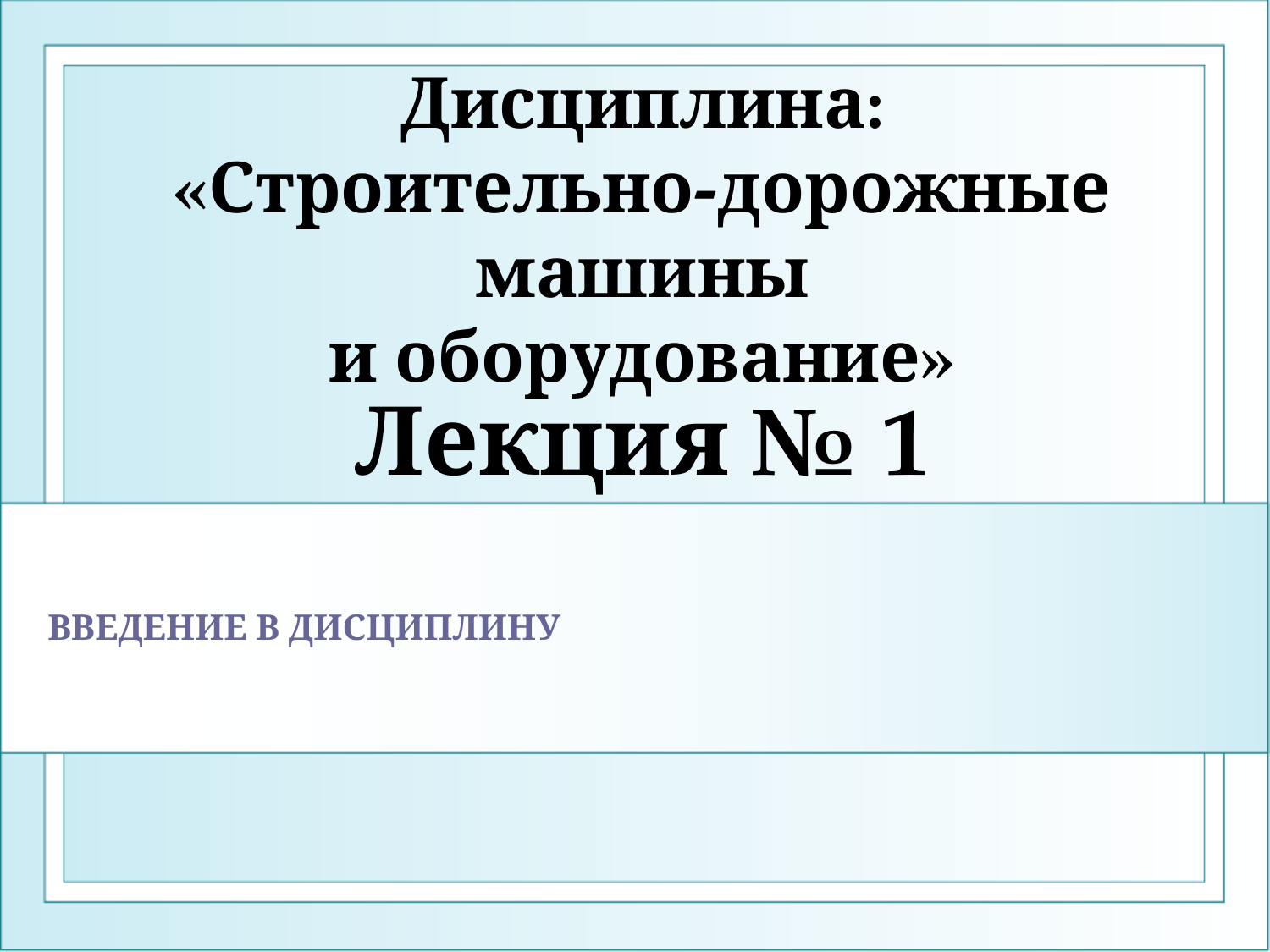

Дисциплина:
«Строительно-дорожные машины
и оборудование»
# Лекция № 1
ВВЕДЕНИЕ В ДИСЦИПЛИНУ